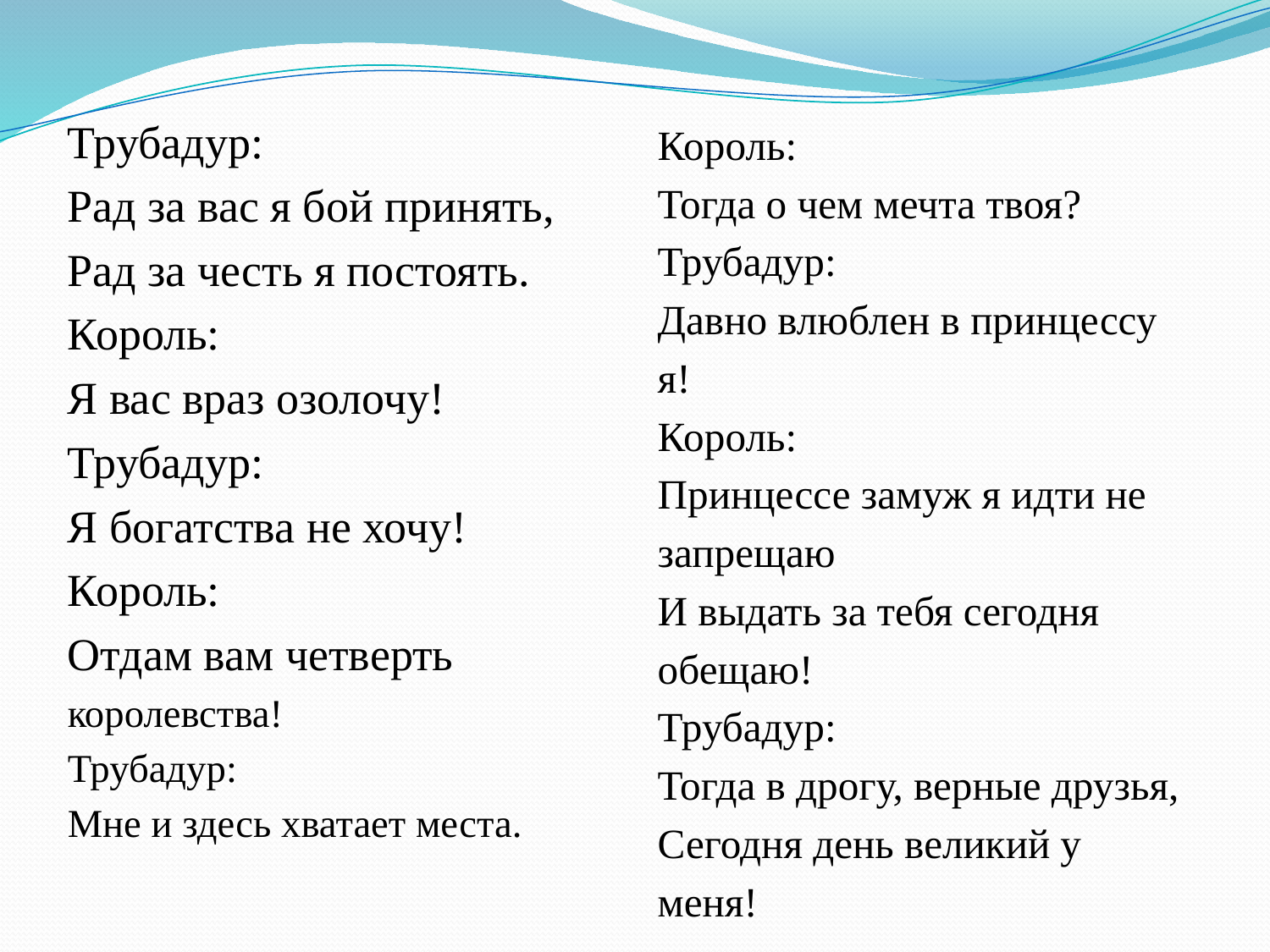

Трубадур:
Рад за вас я бой принять,
Рад за честь я постоять.
Король:
Я вас враз озолочу!
Трубадур:
Я богатства не хочу!
Король:
Отдам вам четверть
королевства!
Трубадур:
Мне и здесь хватает места.

Король:
Тогда о чем мечта твоя?
Трубадур:
Давно влюблен в принцессу
я!
Король:
Принцессе замуж я идти не
запрещаю
И выдать за тебя сегодня
обещаю!
Трубадур:
Тогда в дрогу, верные друзья,
Сегодня день великий у
меня!